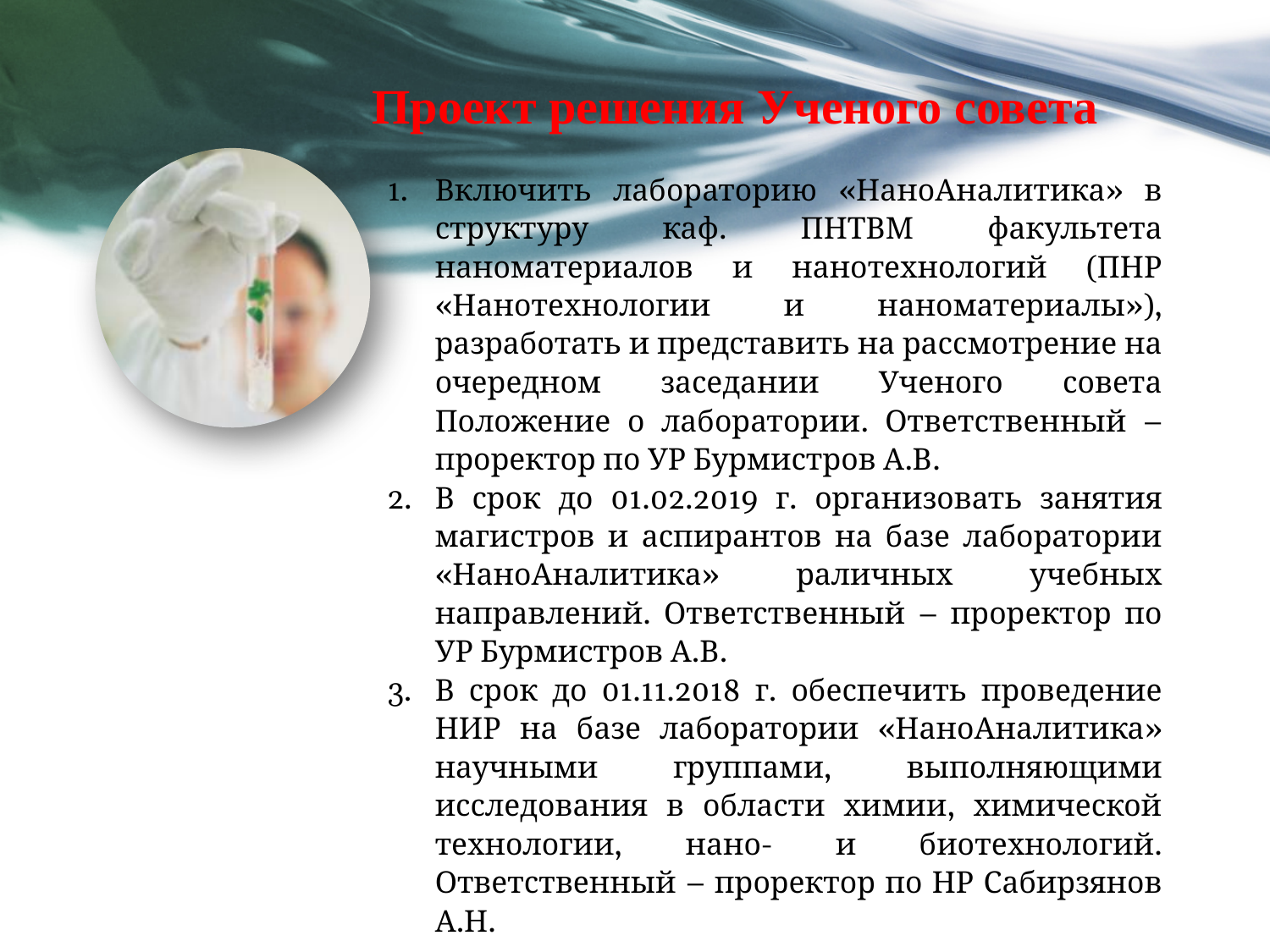

Проект решения Ученого совета
Включить лабораторию «НаноАналитика» в структуру каф. ПНТВМ факультета наноматериалов и нанотехнологий (ПНР «Нанотехнологии и наноматериалы»), разработать и представить на рассмотрение на очередном заседании Ученого совета Положение о лаборатории. Ответственный – проректор по УР Бурмистров А.В.
В срок до 01.02.2019 г. организовать занятия магистров и аспирантов на базе лаборатории «НаноАналитика» раличных учебных направлений. Ответственный – проректор по УР Бурмистров А.В.
В срок до 01.11.2018 г. обеспечить проведение НИР на базе лаборатории «НаноАналитика» научными группами, выполняющими исследования в области химии, химической технологии, нано- и биотехнологий. Ответственный – проректор по НР Сабирзянов А.Н.